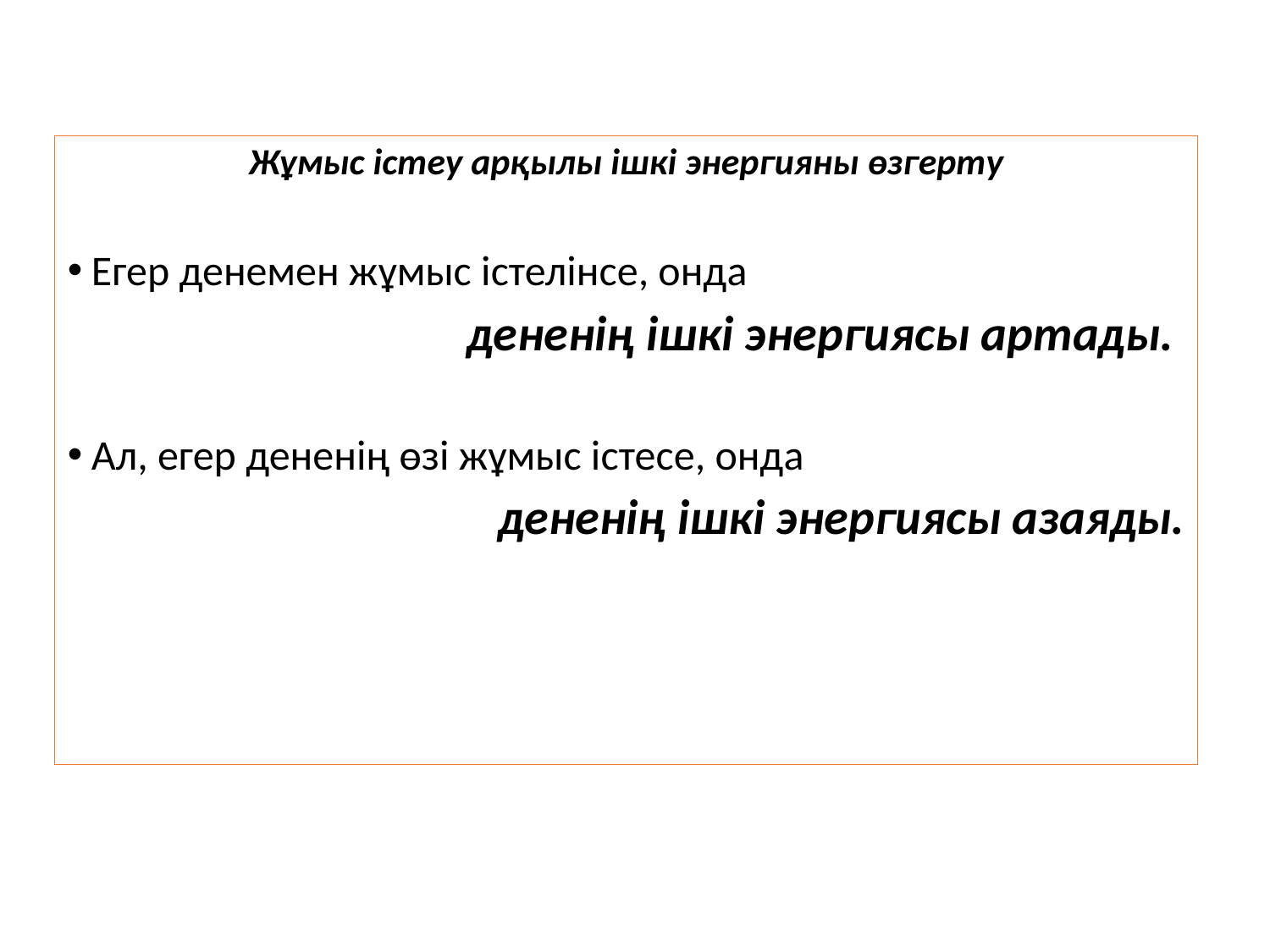

Жұмыс істеу арқылы ішкі энергияны өзгерту

Егер денемен жұмыс істелінсе, онда
дененің ішкі энергиясы артады.

Ал, егер дененің өзі жұмыс істесе, онда
дененің ішкі энергиясы азаяды.